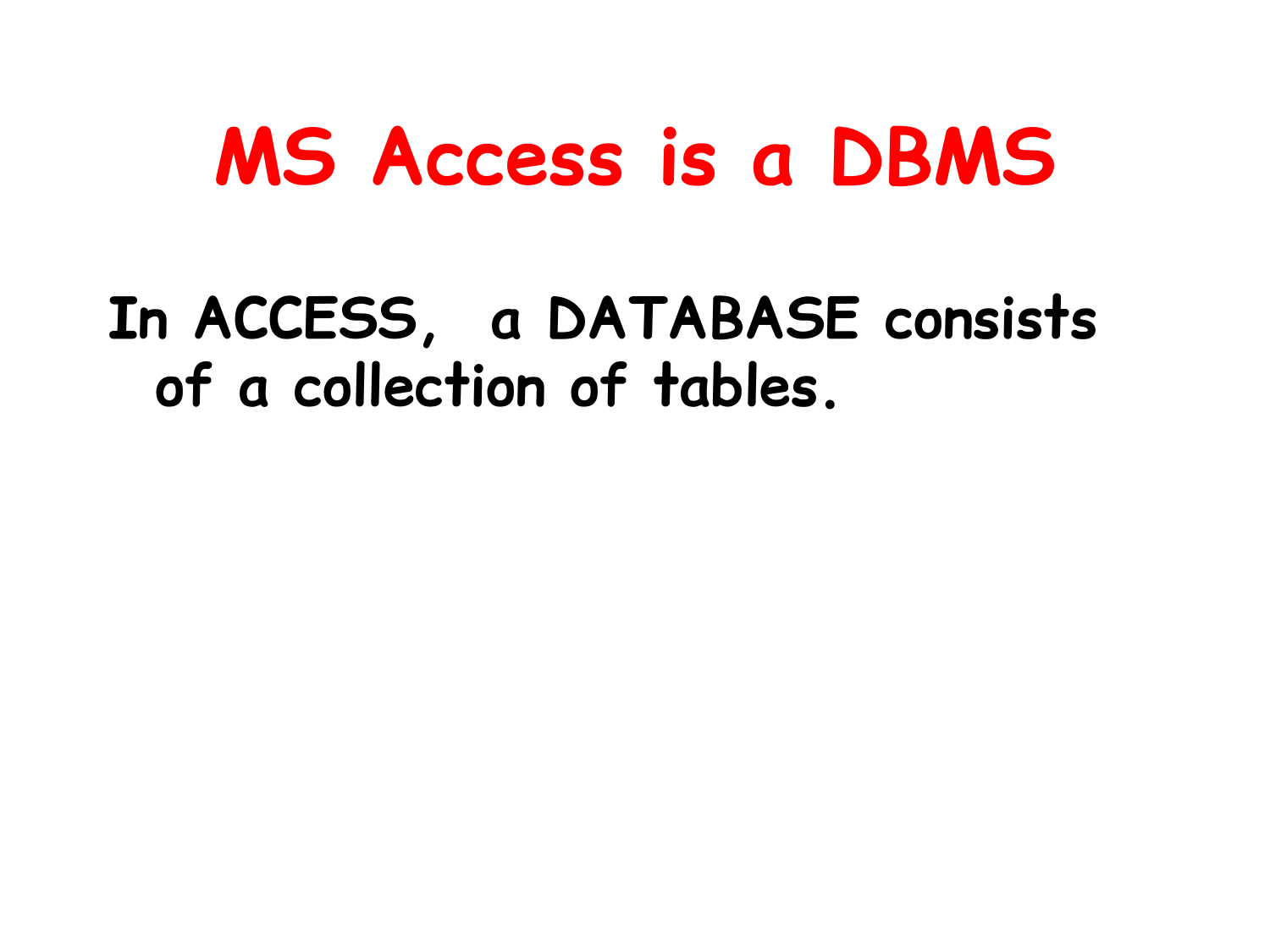

# MS Access is a DBMS
In ACCESS,  a DATABASE consists of a collection of tables.